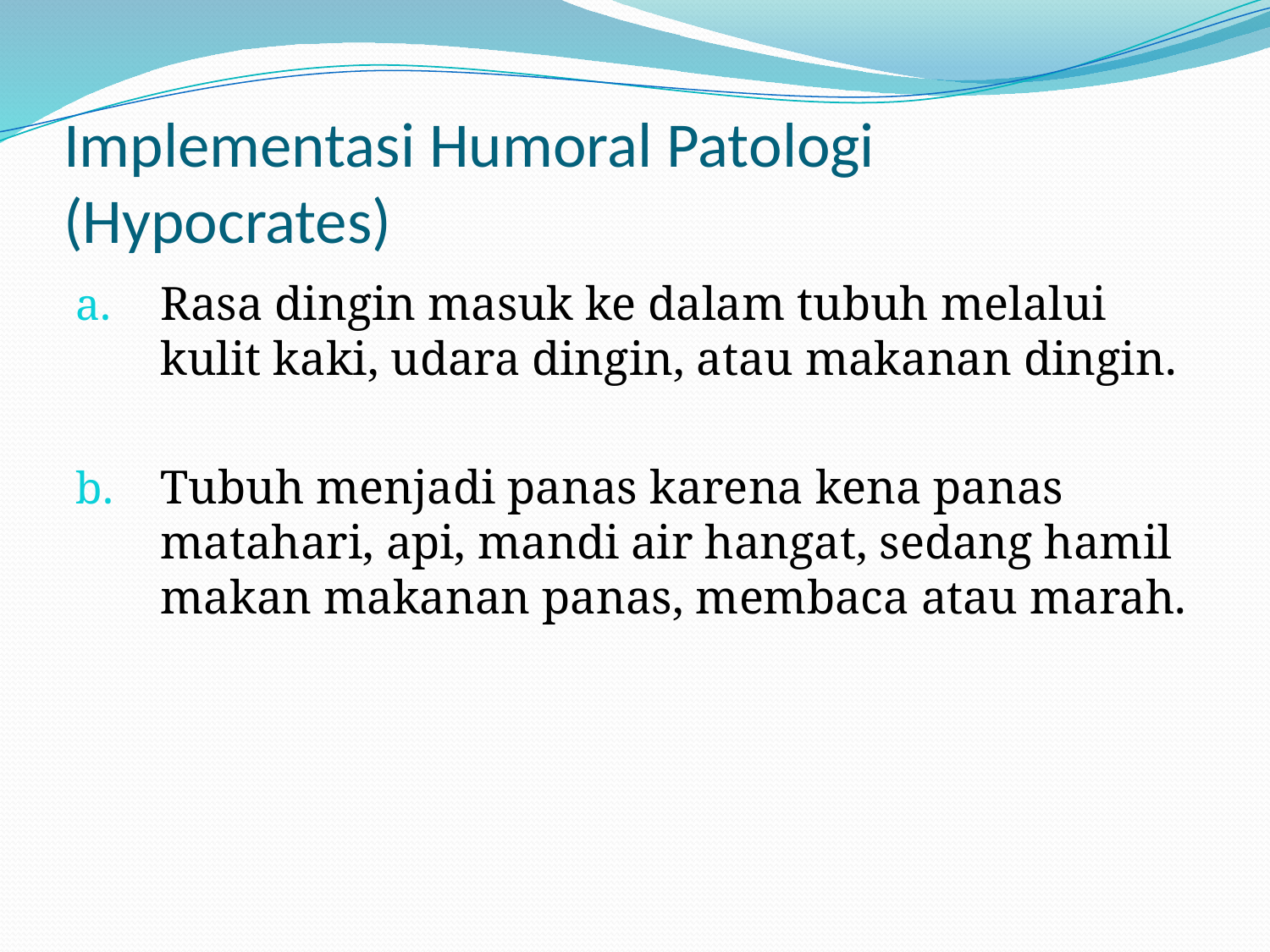

# Implementasi Humoral Patologi (Hypocrates)
Rasa dingin masuk ke dalam tubuh melalui kulit kaki, udara dingin, atau makanan dingin.

Tubuh menjadi panas karena kena panas matahari, api, mandi air hangat, sedang hamil  makan makanan panas, membaca atau marah.